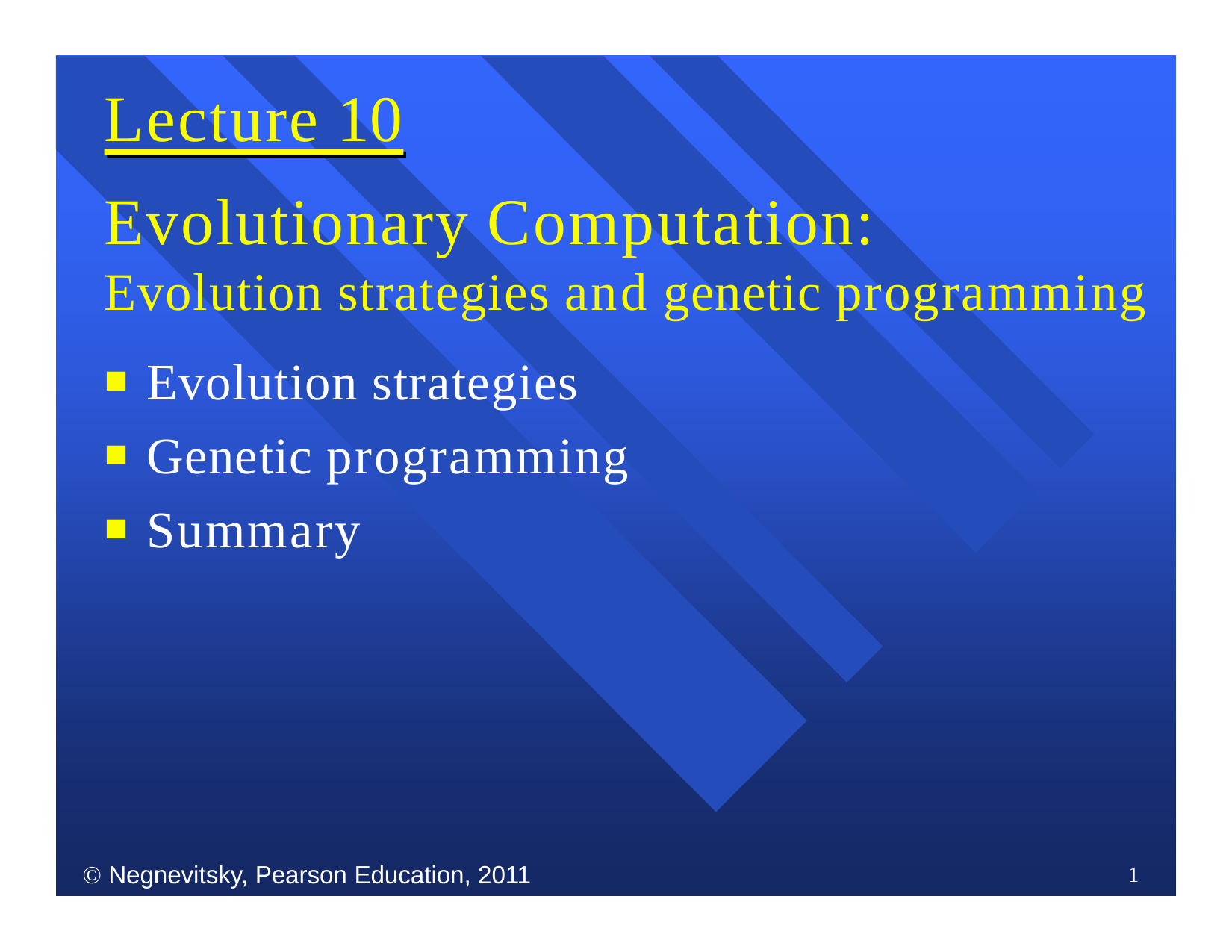

# Lecture 10

Evolutionary Computation:
Evolution strategies and genetic programming
Evolution strategies
Genetic programming
Summary
© Negnevitsky, Pearson Education, 2011
1